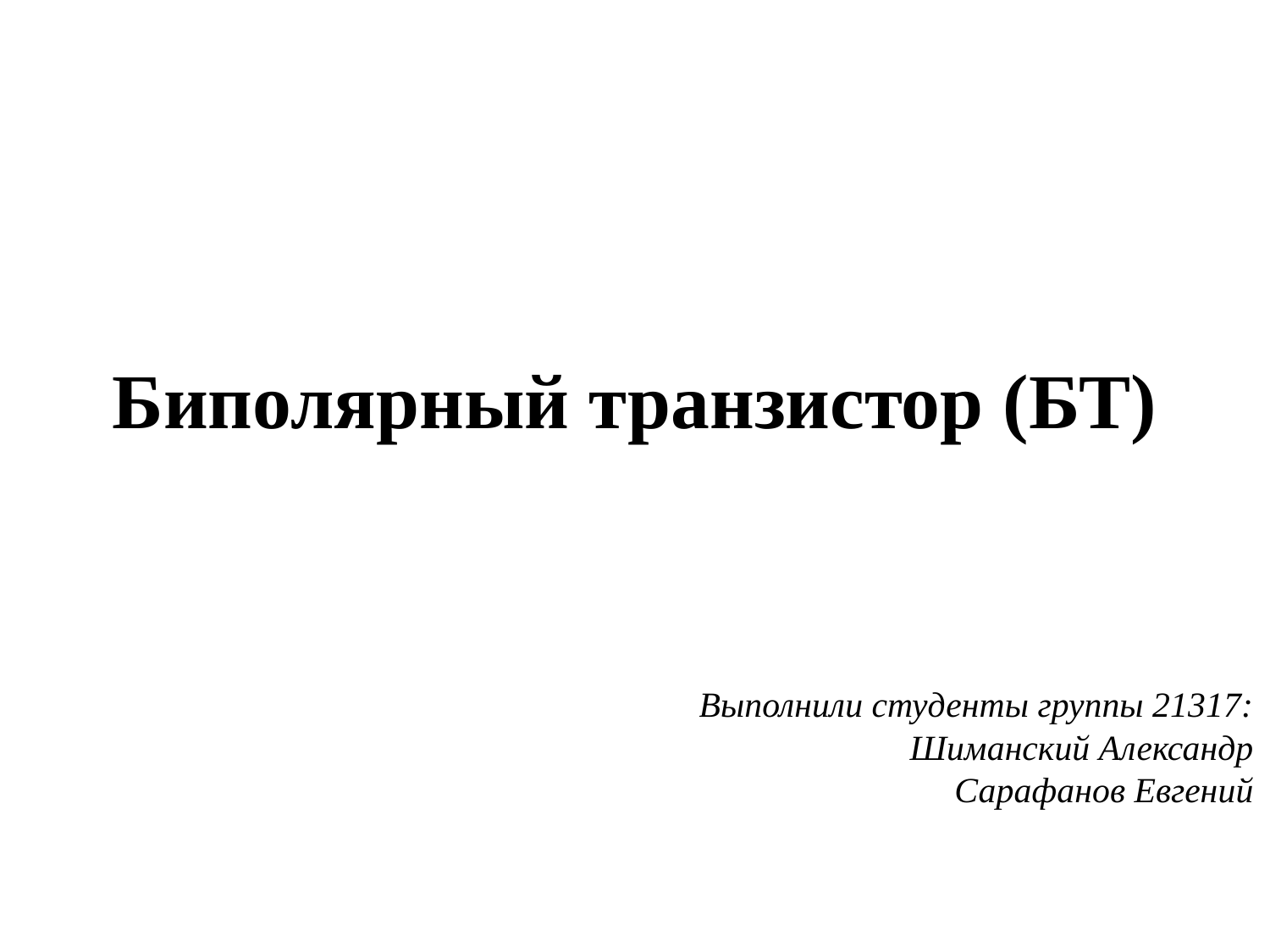

# Биполярный транзистор (БТ)
Выполнили студенты группы 21317:
Шиманский Александр
Сарафанов Евгений